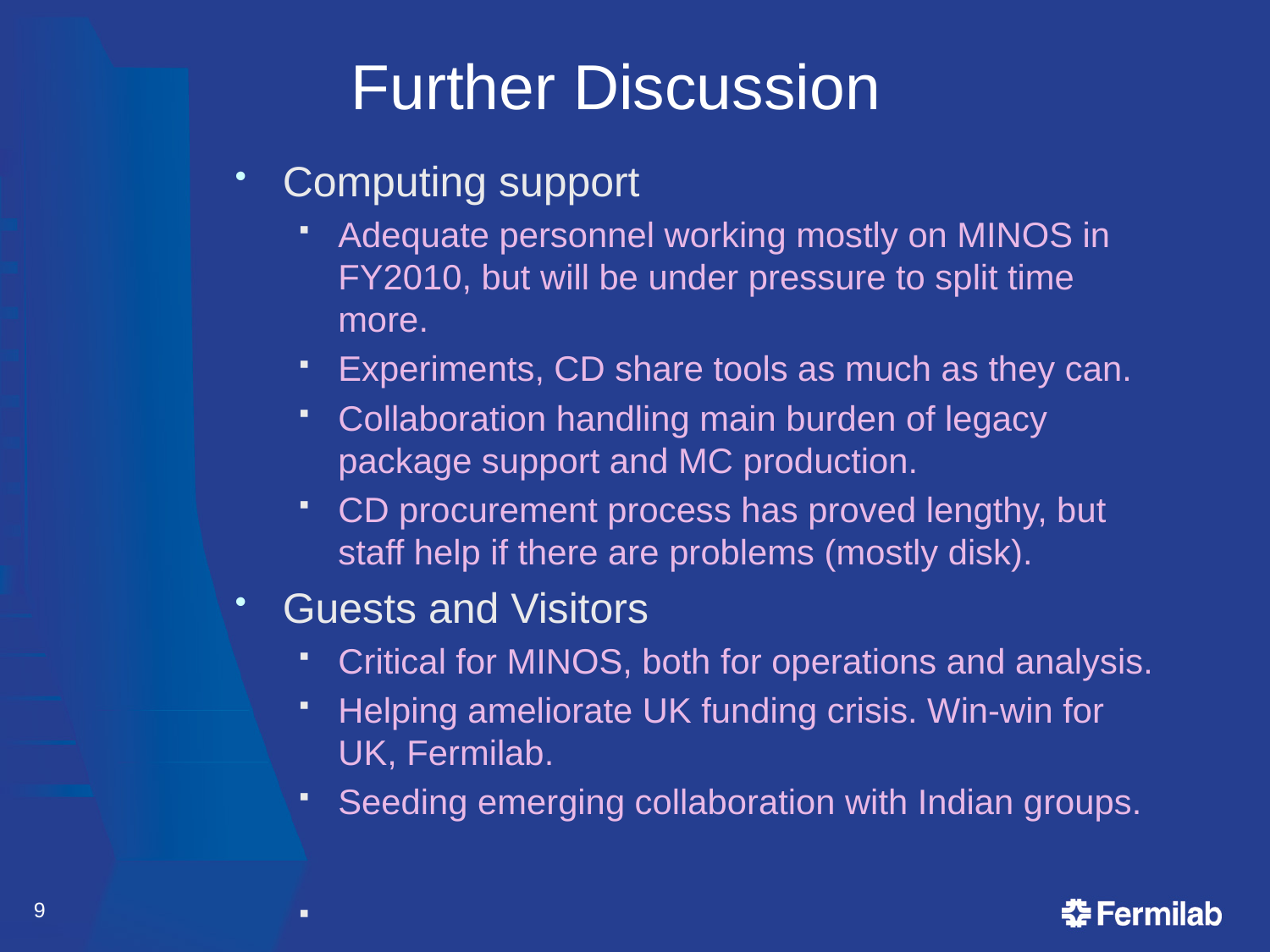

# Further Discussion
Computing support
Adequate personnel working mostly on MINOS in FY2010, but will be under pressure to split time more.
Experiments, CD share tools as much as they can.
Collaboration handling main burden of legacy package support and MC production.
CD procurement process has proved lengthy, but staff help if there are problems (mostly disk).
Guests and Visitors
Critical for MINOS, both for operations and analysis.
Helping ameliorate UK funding crisis. Win-win for UK, Fermilab.
Seeding emerging collaboration with Indian groups.

9